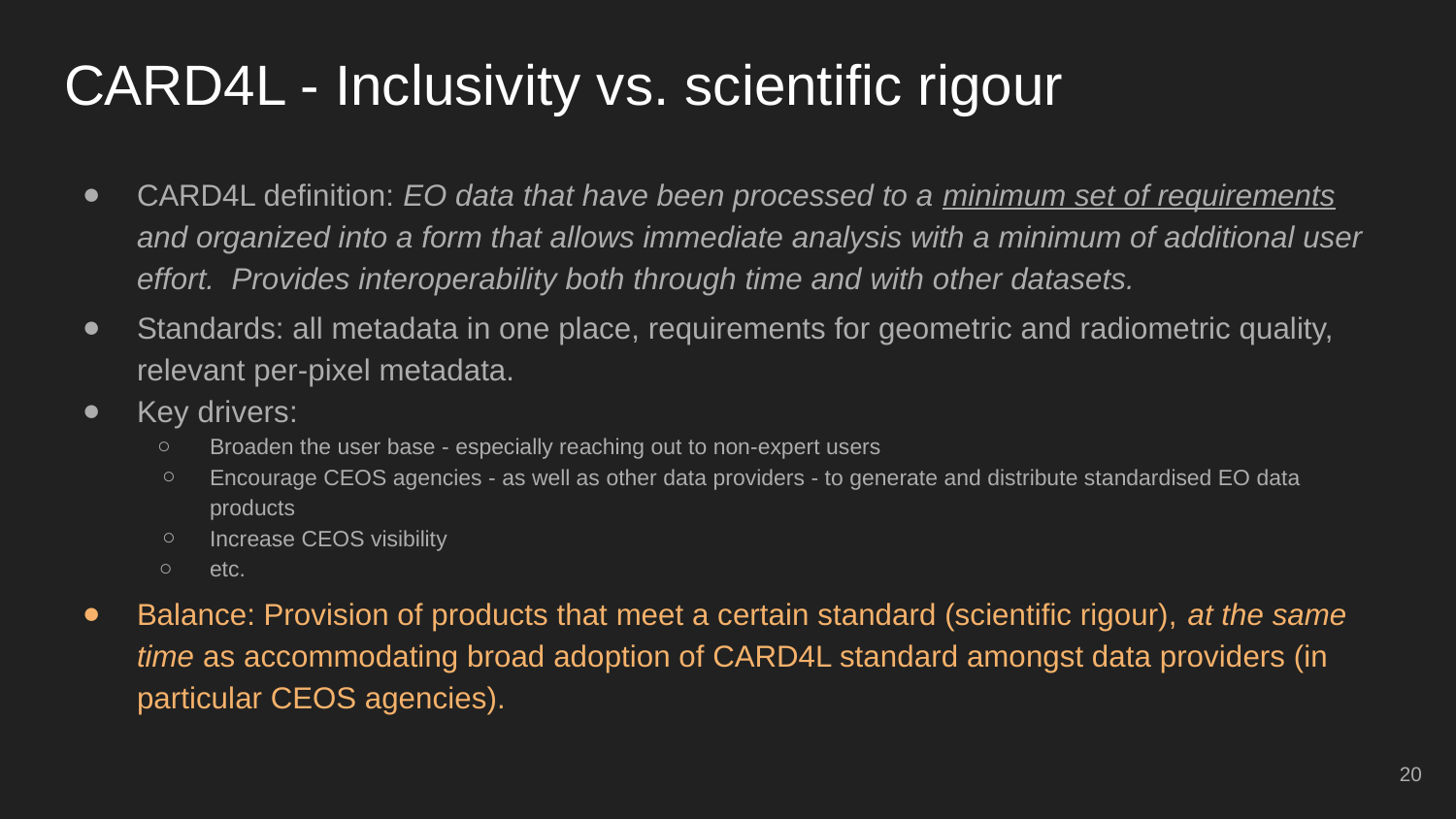

# CARD4L - Inclusivity vs. scientific rigour
CARD4L definition: EO data that have been processed to a minimum set of requirements and organized into a form that allows immediate analysis with a minimum of additional user effort.  Provides interoperability both through time and with other datasets.
Standards: all metadata in one place, requirements for geometric and radiometric quality, relevant per-pixel metadata.
Key drivers:
Broaden the user base - especially reaching out to non-expert users
Encourage CEOS agencies - as well as other data providers - to generate and distribute standardised EO data products
Increase CEOS visibility
etc.
Balance: Provision of products that meet a certain standard (scientific rigour), at the same time as accommodating broad adoption of CARD4L standard amongst data providers (in particular CEOS agencies).
20